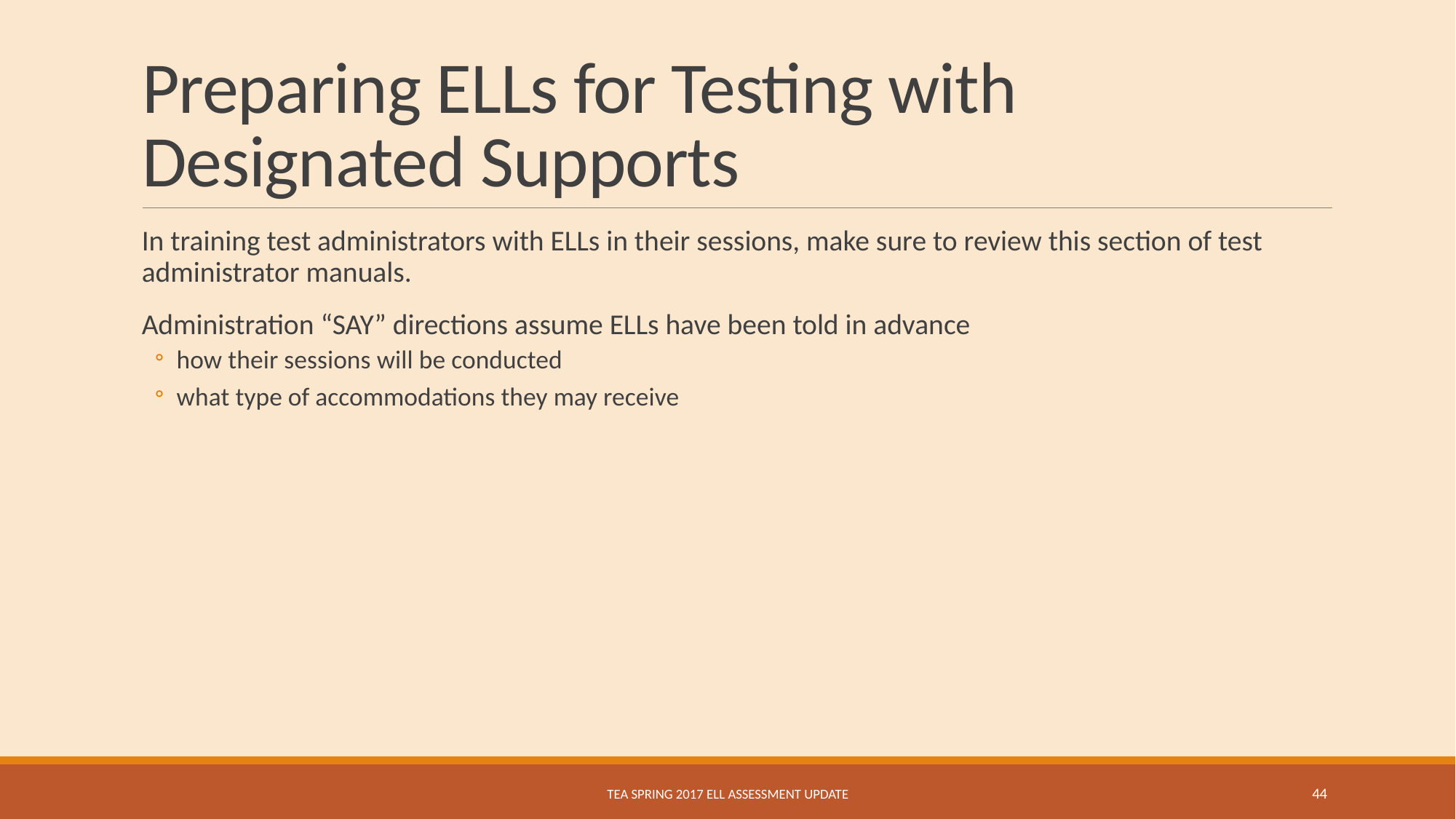

# Preparing ELLs for Testing with Designated Supports
In training test administrators with ELLs in their sessions, make sure to review this section of test administrator manuals.
Administration “SAY” directions assume ELLs have been told in advance
how their sessions will be conducted
what type of accommodations they may receive

TEA Spring 2017 ELL Assessment Update
44